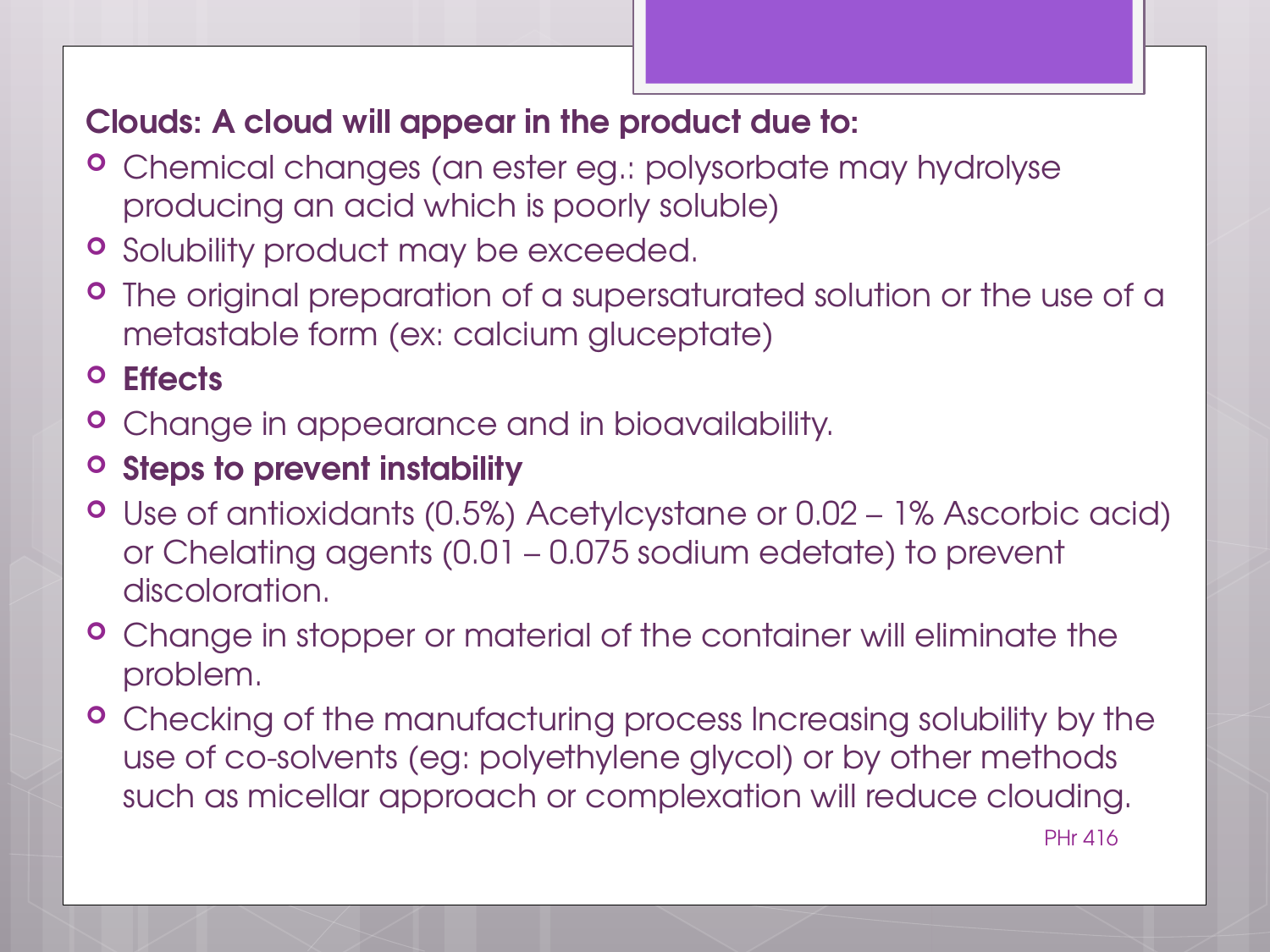

Clouds: A cloud will appear in the product due to:
Chemical changes (an ester eg.: polysorbate may hydrolyse producing an acid which is poorly soluble)
Solubility product may be exceeded.
The original preparation of a supersaturated solution or the use of a metastable form (ex: calcium gluceptate)
Effects
Change in appearance and in bioavailability.
Steps to prevent instability
Use of antioxidants (0.5%) Acetylcystane or 0.02 – 1% Ascorbic acid) or Chelating agents (0.01 – 0.075 sodium edetate) to prevent discoloration.
Change in stopper or material of the container will eliminate the problem.
Checking of the manufacturing process Increasing solubility by the use of co-solvents (eg: polyethylene glycol) or by other methods such as micellar approach or complexation will reduce clouding.

PHr 416